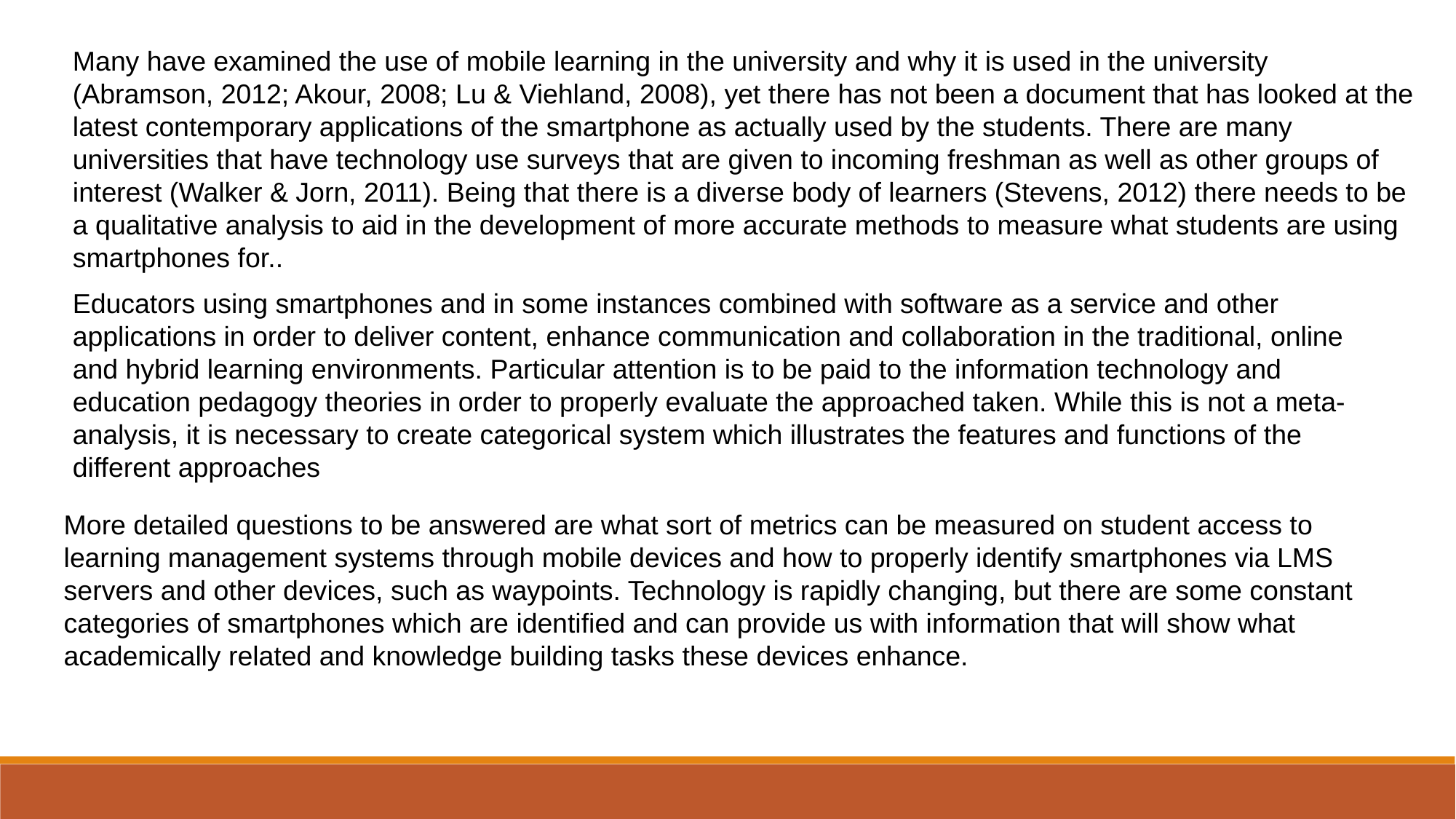

Many have examined the use of mobile learning in the university and why it is used in the university (Abramson, 2012; Akour, 2008; Lu & Viehland, 2008), yet there has not been a document that has looked at the latest contemporary applications of the smartphone as actually used by the students. There are many universities that have technology use surveys that are given to incoming freshman as well as other groups of interest (Walker & Jorn, 2011). Being that there is a diverse body of learners (Stevens, 2012) there needs to be a qualitative analysis to aid in the development of more accurate methods to measure what students are using smartphones for..
Educators using smartphones and in some instances combined with software as a service and other
applications in order to deliver content, enhance communication and collaboration in the traditional, online and hybrid learning environments. Particular attention is to be paid to the information technology and education pedagogy theories in order to properly evaluate the approached taken. While this is not a meta-analysis, it is necessary to create categorical system which illustrates the features and functions of the different approaches
More detailed questions to be answered are what sort of metrics can be measured on student access to learning management systems through mobile devices and how to properly identify smartphones via LMS servers and other devices, such as waypoints. Technology is rapidly changing, but there are some constant categories of smartphones which are identified and can provide us with information that will show what academically related and knowledge building tasks these devices enhance.